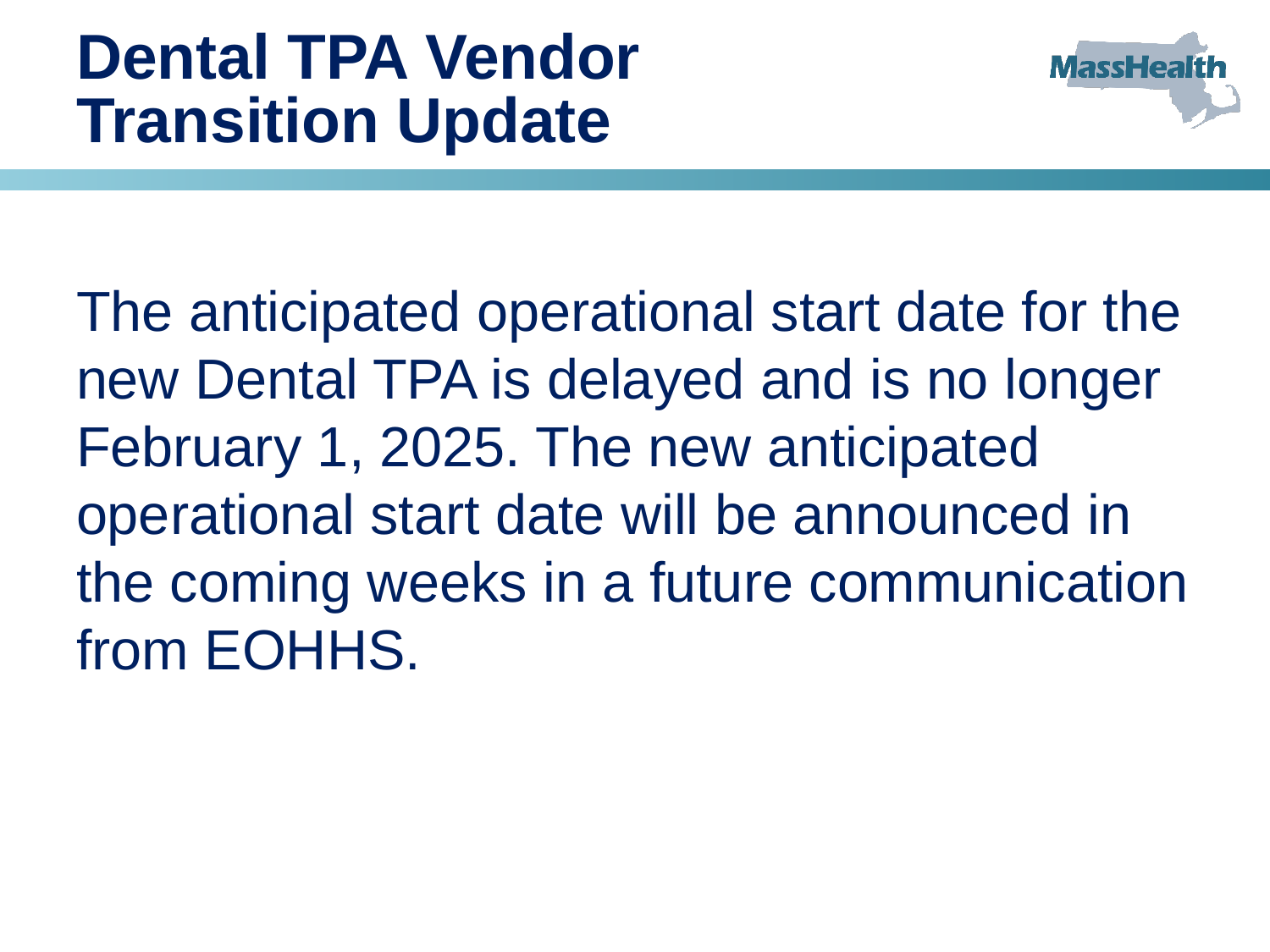

# Dental TPA Vendor Transition Update
The anticipated operational start date for the new Dental TPA is delayed and is no longer February 1, 2025. The new anticipated operational start date will be announced in the coming weeks in a future communication from EOHHS.